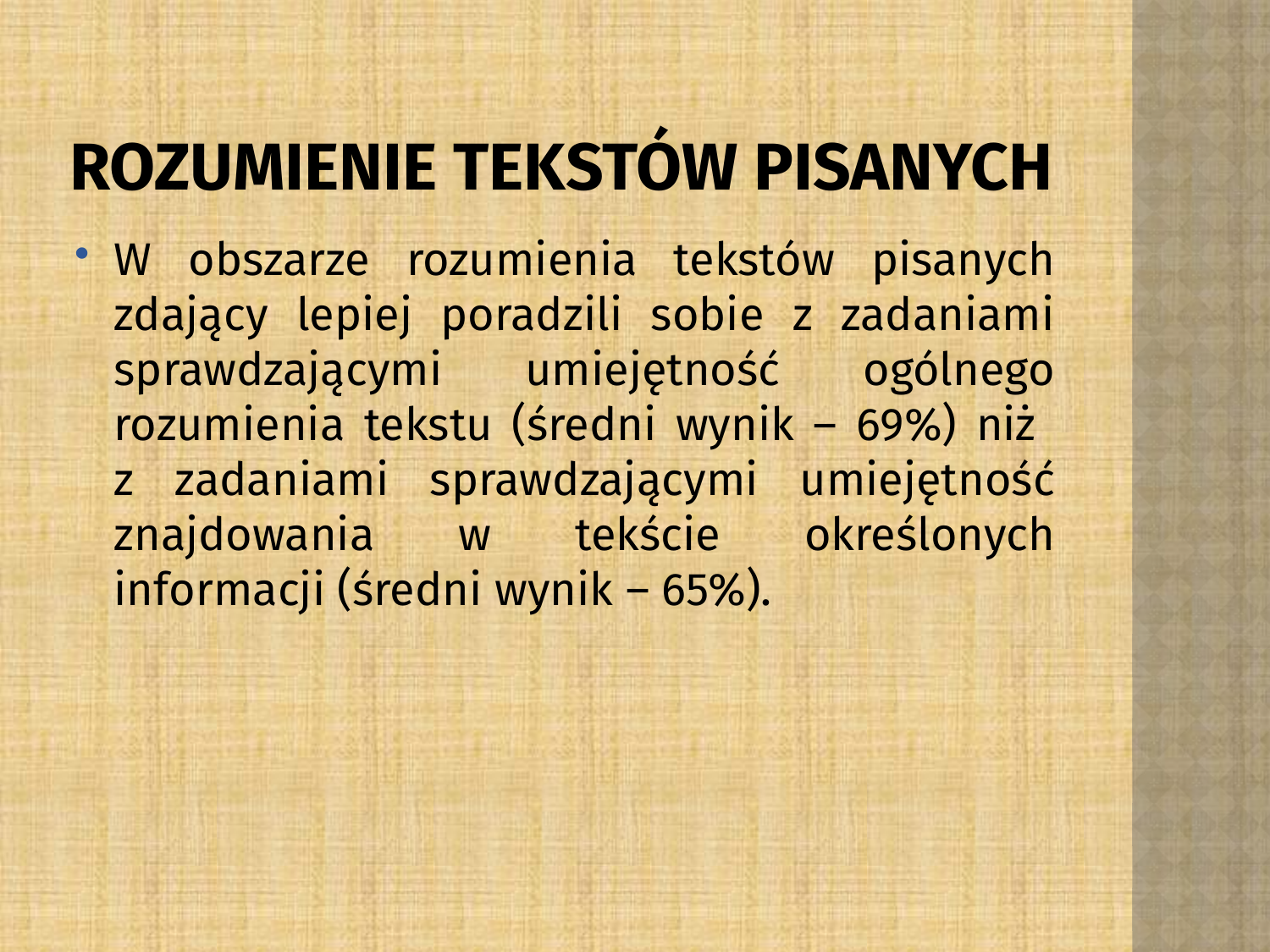

# Rozumienie tekstów pisanych
W obszarze rozumienia tekstów pisanych zdający lepiej poradzili sobie z zadaniami sprawdzającymi umiejętność ogólnego rozumienia tekstu (średni wynik – 69%) niż
z zadaniami sprawdzającymi umiejętność znajdowania w tekście określonych informacji (średni wynik – 65%).